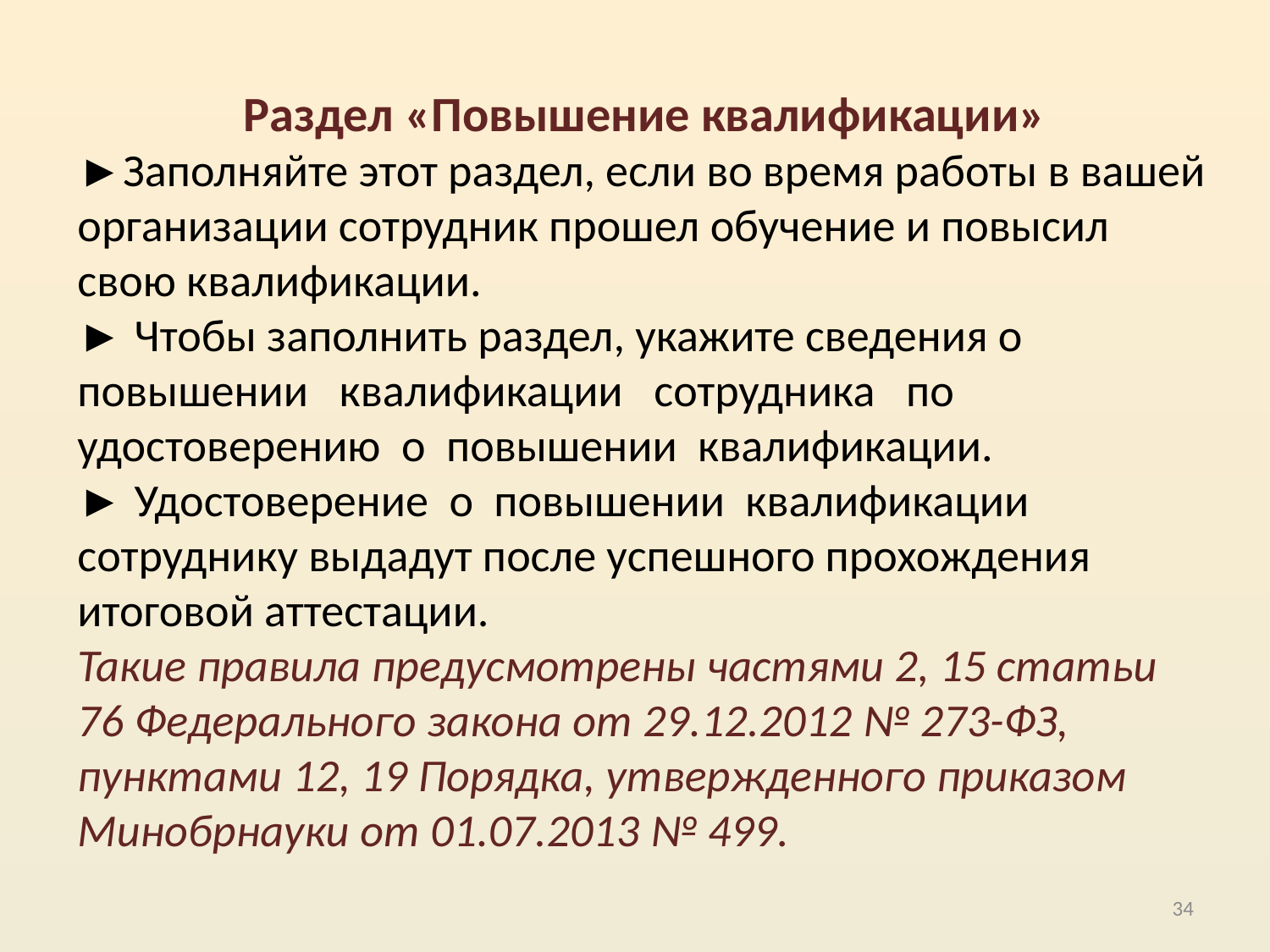

Раздел «Повышение квалификации»
►Заполняйте этот раздел, если во время работы в вашей организации сотрудник прошел обучение и повысил свою квалификации.
► Чтобы заполнить раздел, укажите сведения о повышении   квалификации   сотрудника   по удостоверению  о  повышении  квалификации.
► Удостоверение  о  повышении  квалификации сотруднику выдадут после успешного прохождения итоговой аттестации.
Такие правила предусмотрены частями 2, 15 статьи 76 Федерального закона от 29.12.2012 № 273-ФЗ, пунктами 12, 19 Порядка, утвержденного приказом Минобрнауки от 01.07.2013 № 499.

34